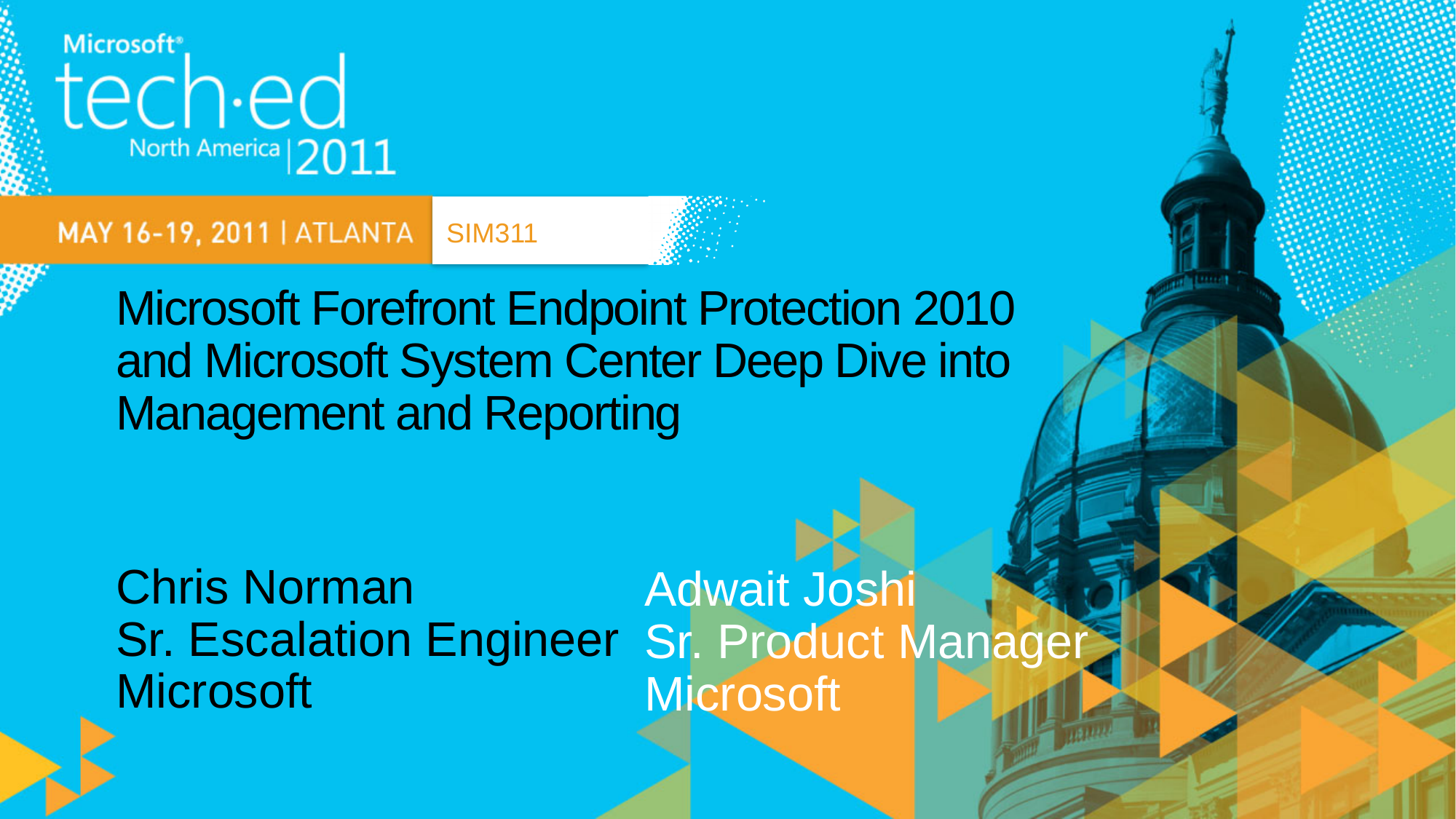

SIM311
# Microsoft Forefront Endpoint Protection 2010 and Microsoft System Center Deep Dive into Management and Reporting
Chris Norman
Sr. Escalation Engineer
Microsoft
Adwait Joshi
Sr. Product Manager
Microsoft